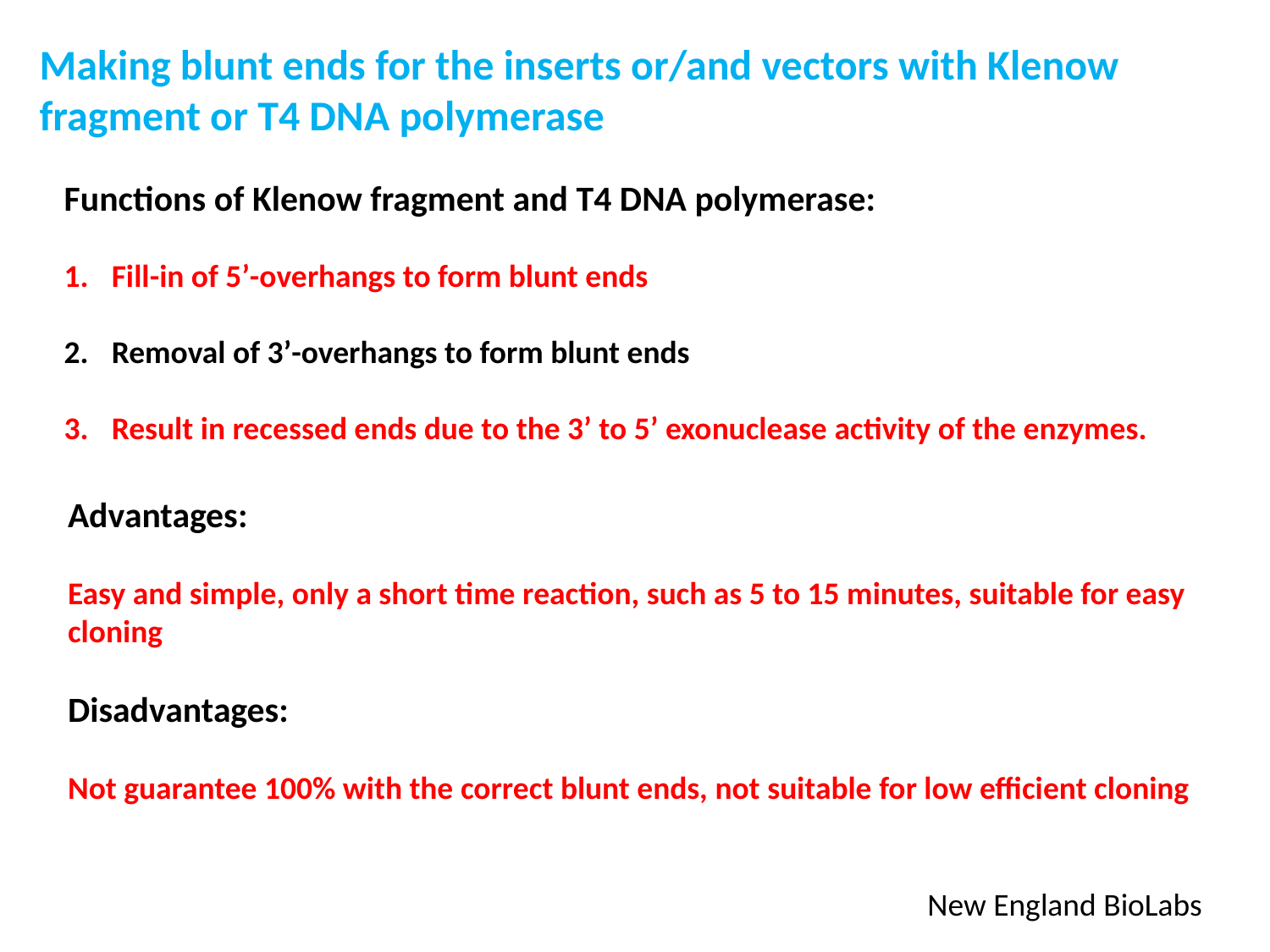

Making blunt ends for the inserts or/and vectors with Klenow
fragment or T4 DNA polymerase
Functions of Klenow fragment and T4 DNA polymerase:

Fill-in of 5’-overhangs to form blunt ends

Removal of 3’-overhangs to form blunt ends

Result in recessed ends due to the 3’ to 5’ exonuclease activity of the enzymes.
Advantages:

Easy and simple, only a short time reaction, such as 5 to 15 minutes, suitable for easy
cloning

Disadvantages:

Not guarantee 100% with the correct blunt ends, not suitable for low efficient cloning
New England BioLabs